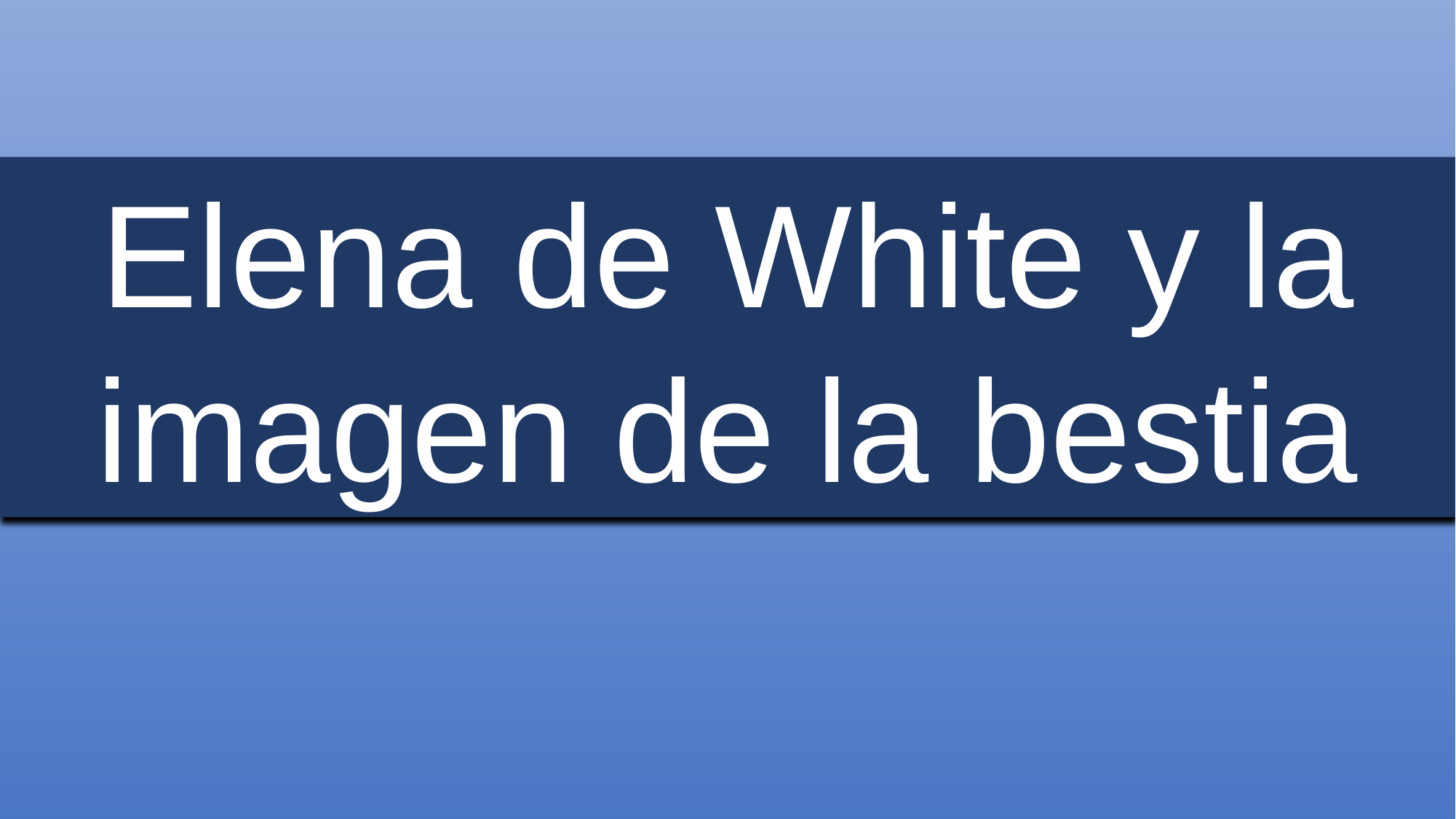

Elena de White y la imagen de la bestia